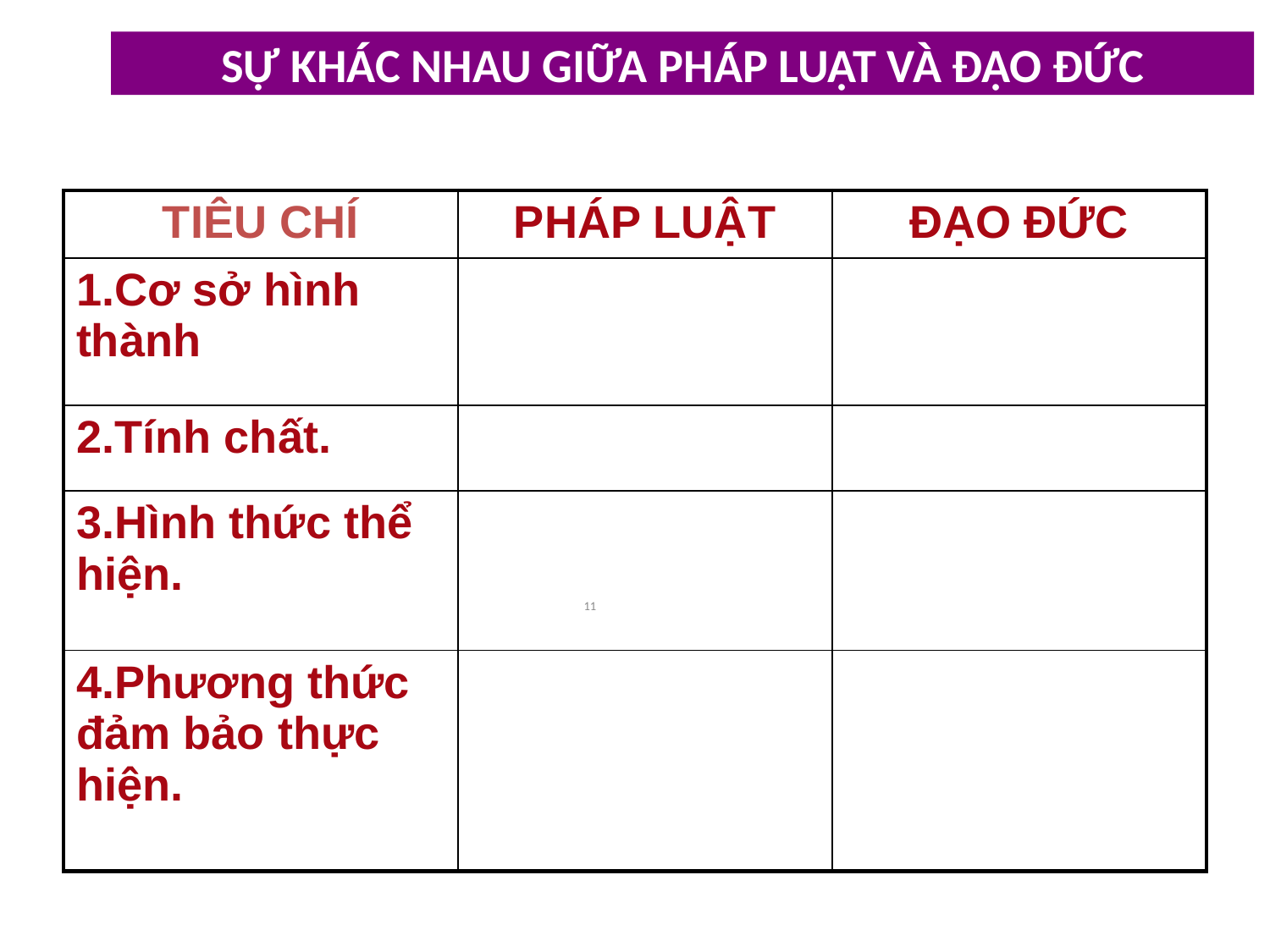

SỰ KHÁC NHAU GIỮA PHÁP LUẬT VÀ ĐẠO ĐỨC
| TIÊU CHÍ | PHÁP LUẬT | ĐẠO ĐỨC |
| --- | --- | --- |
| 1.Cơ sở hình thành |  |  |
| 2.Tính chất. |  |  |
| 3.Hình thức thể hiện. |  |  |
| 4.Phương thức đảm bảo thực hiện. |  |  |
11